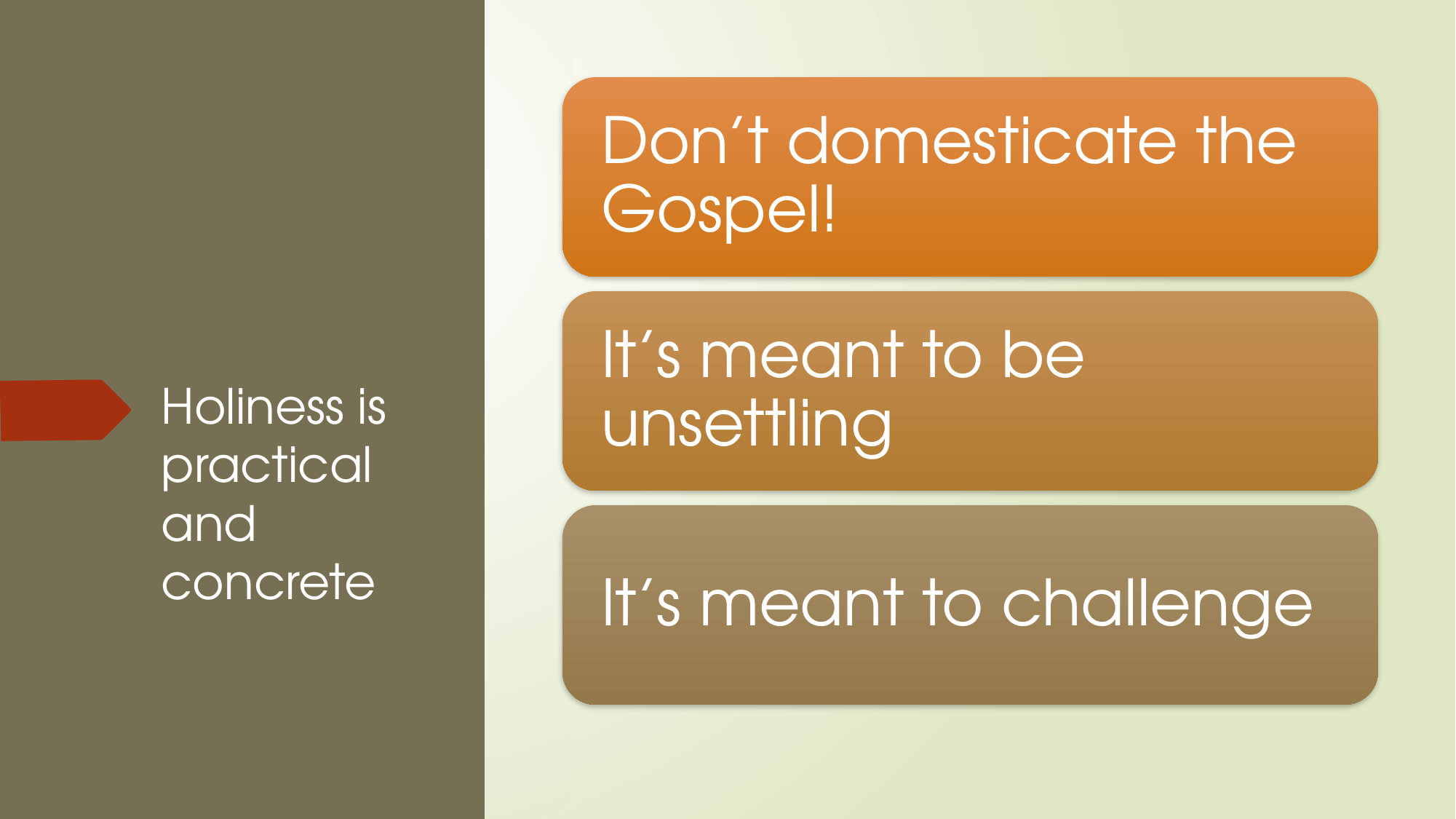

Don’t domesticate the Gospel!
It’s meant to be unsettling
It’s meant to challenge
# Holiness is practical and concrete